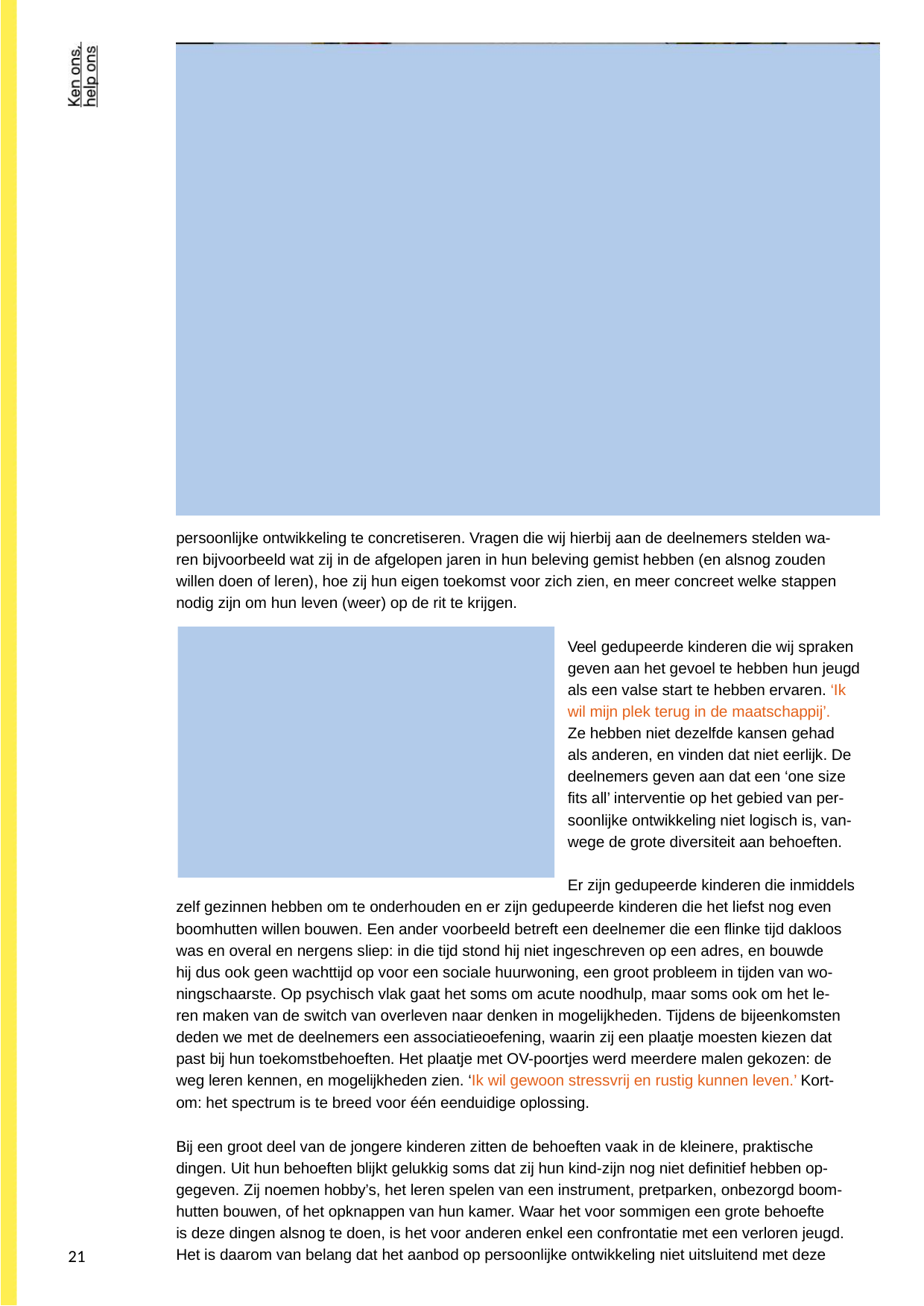

persoonlijke ontwikkeling te concretiseren. Vragen die wij hierbij aan de deelnemers stelden wa-
ren bijvoorbeeld wat zij in de afgelopen jaren in hun beleving gemist hebben (en alsnog zouden
willen doen of leren), hoe zij hun eigen toekomst voor zich zien, en meer concreet welke stappen
nodig zijn om hun leven (weer) op de rit te krijgen.

Veel gedupeerde kinderen die wij spraken
geven aan het gevoel te hebben hun jeugd
als een valse start te hebben ervaren. ‘Ik
wil mijn plek terug in de maatschappij’.
Ze hebben niet dezelfde kansen gehad
als anderen, en vinden dat niet eerlijk. De
deelnemers geven aan dat een ‘one size
fits all’ interventie op het gebied van per-
soonlijke ontwikkeling niet logisch is, van-
wege de grote diversiteit aan behoeften.
Er zijn gedupeerde kinderen die inmiddels
zelf gezinnen hebben om te onderhouden en er zijn gedupeerde kinderen die het liefst nog even
boomhutten willen bouwen. Een ander voorbeeld betreft een deelnemer die een flinke tijd dakloos
was en overal en nergens sliep: in die tijd stond hij niet ingeschreven op een adres, en bouwde
hij dus ook geen wachttijd op voor een sociale huurwoning, een groot probleem in tijden van wo-
ningschaarste. Op psychisch vlak gaat het soms om acute noodhulp, maar soms ook om het le-
ren maken van de switch van overleven naar denken in mogelijkheden. Tijdens de bijeenkomsten
deden we met de deelnemers een associatieoefening, waarin zij een plaatje moesten kiezen dat
past bij hun toekomstbehoeften. Het plaatje met OV-poortjes werd meerdere malen gekozen: de
weg leren kennen, en mogelijkheden zien. ‘Ik wil gewoon stressvrij en rustig kunnen leven.’ Kort-
om: het spectrum is te breed voor één eenduidige oplossing.
Bij een groot deel van de jongere kinderen zitten de behoeften vaak in de kleinere, praktische
dingen. Uit hun behoeften blijkt gelukkig soms dat zij hun kind-zijn nog niet definitief hebben op-
gegeven. Zij noemen hobby’s, het leren spelen van een instrument, pretparken, onbezorgd boom-
hutten bouwen, of het opknappen van hun kamer. Waar het voor sommigen een grote behoefte
is deze dingen alsnog te doen, is het voor anderen enkel een confrontatie met een verloren jeugd.
Het is daarom van belang dat het aanbod op persoonlijke ontwikkeling niet uitsluitend met deze
21